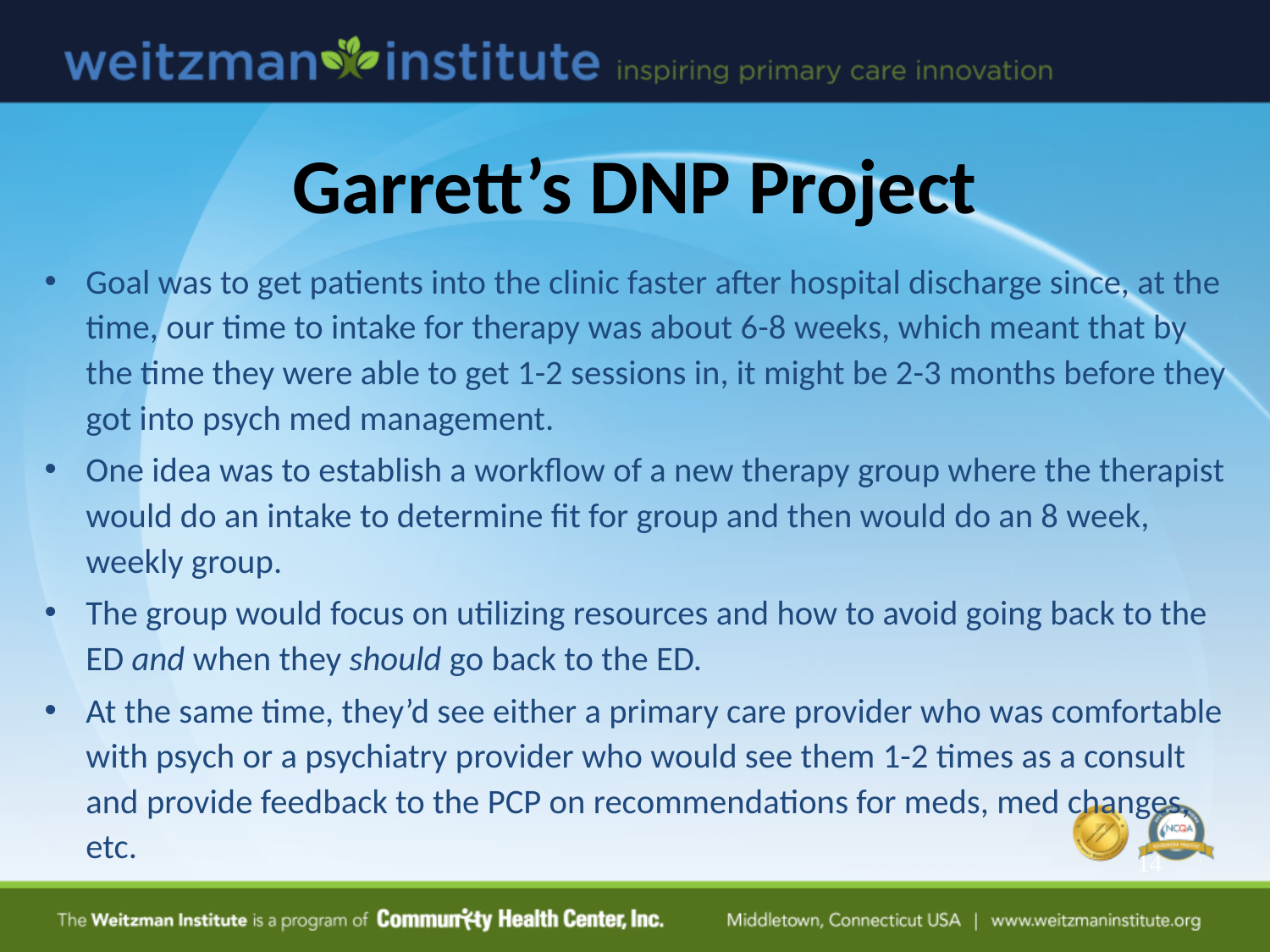

# Garrett’s DNP Project
Goal was to get patients into the clinic faster after hospital discharge since, at the time, our time to intake for therapy was about 6-8 weeks, which meant that by the time they were able to get 1-2 sessions in, it might be 2-3 months before they got into psych med management.
One idea was to establish a workflow of a new therapy group where the therapist would do an intake to determine fit for group and then would do an 8 week, weekly group.
The group would focus on utilizing resources and how to avoid going back to the ED and when they should go back to the ED.
At the same time, they’d see either a primary care provider who was comfortable with psych or a psychiatry provider who would see them 1-2 times as a consult and provide feedback to the PCP on recommendations for meds, med changes, etc.
14